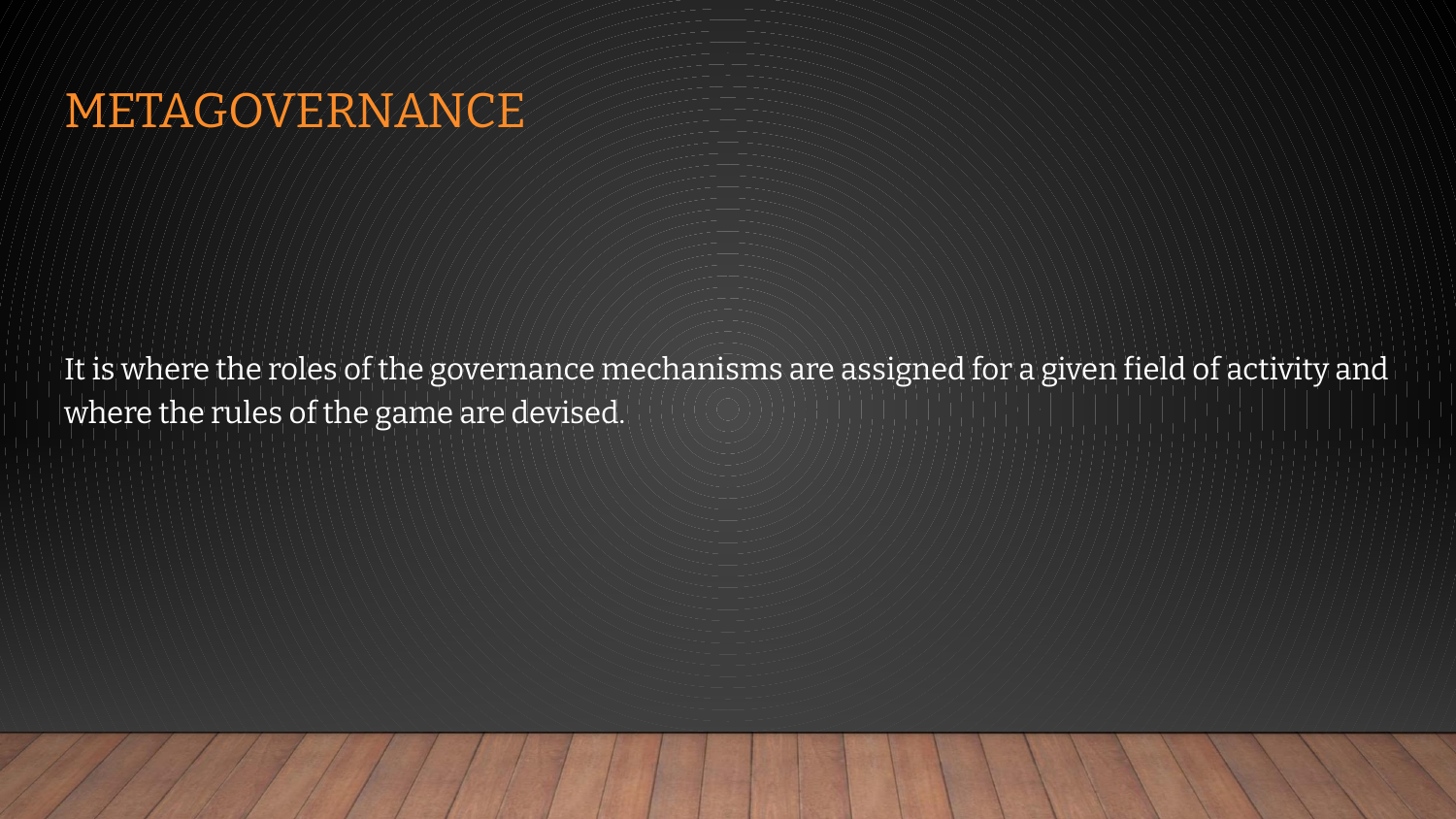

# METAGOVERNANCE

It is where the roles of the governance mechanisms are assigned for a given field of activity and where the rules of the game are devised.